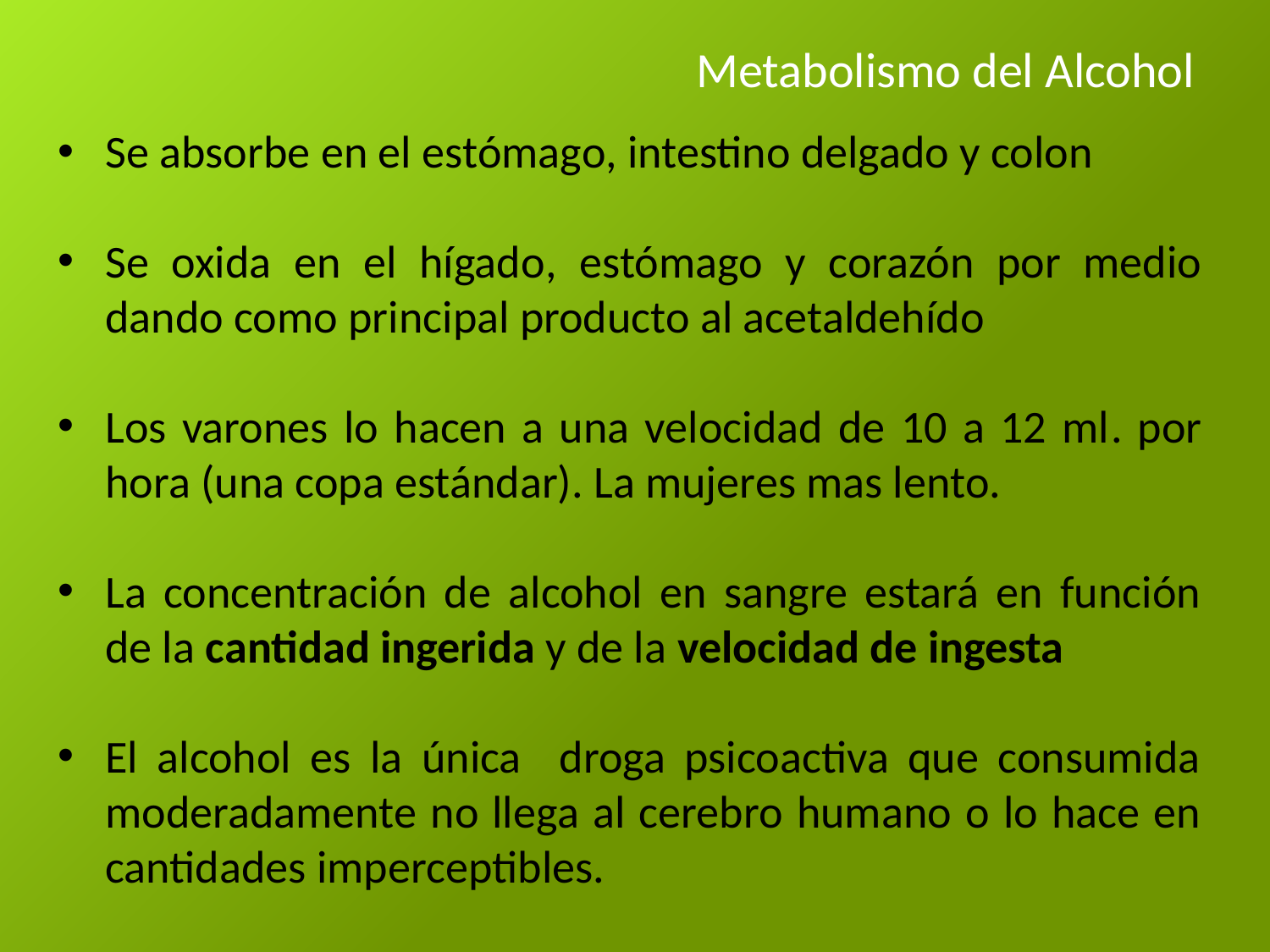

# Metabolismo del Alcohol
Se absorbe en el estómago, intestino delgado y colon

Se oxida en el hígado, estómago y corazón por medio dando como principal producto al acetaldehído

Los varones lo hacen a una velocidad de 10 a 12 ml. por hora (una copa estándar). La mujeres mas lento.

La concentración de alcohol en sangre estará en función de la cantidad ingerida y de la velocidad de ingesta

El alcohol es la única  droga psicoactiva que consumida moderadamente no llega al cerebro humano o lo hace en cantidades imperceptibles.